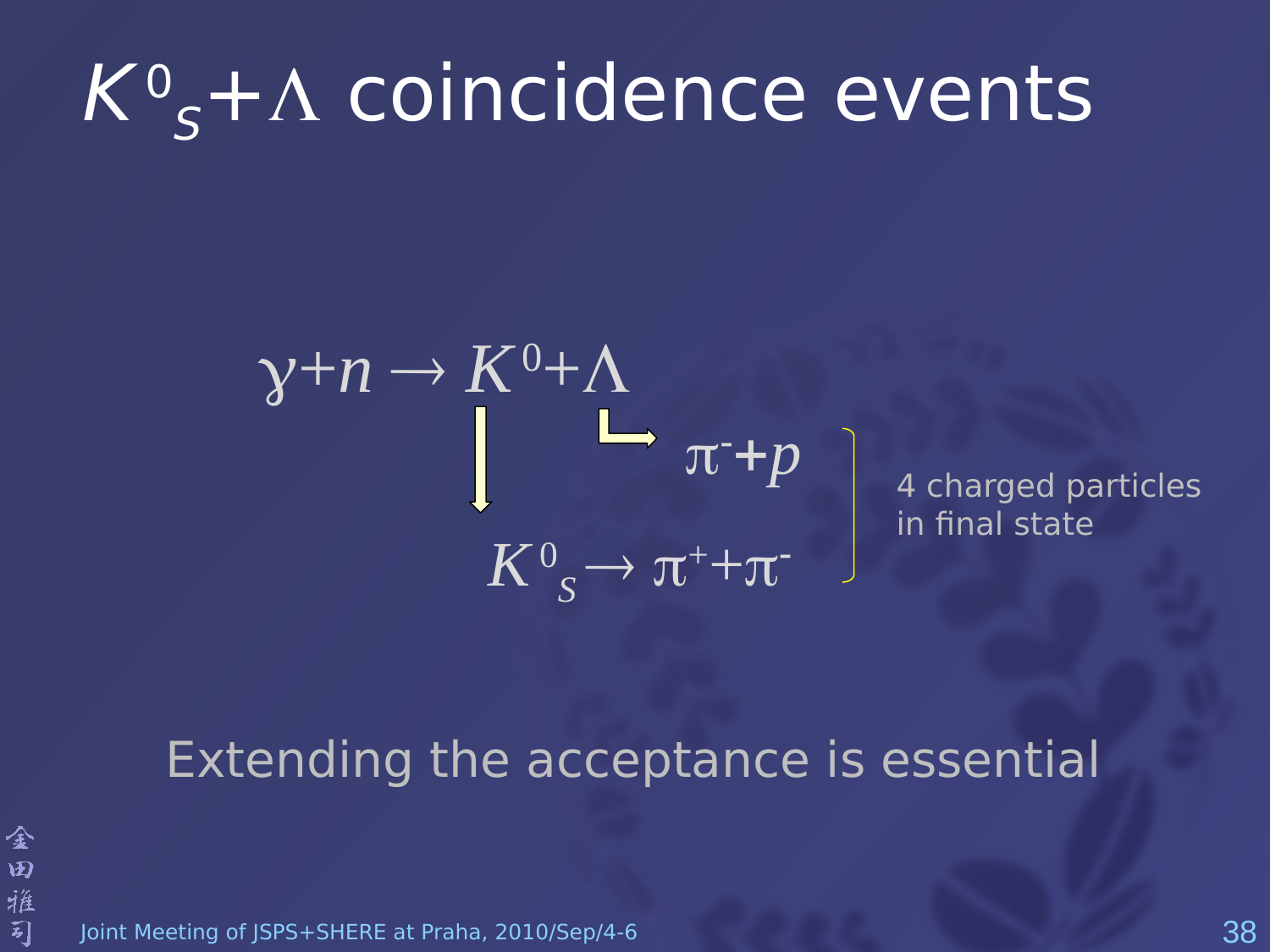

K 0S+Λ coincidence events
γ+n → K 0+Λ

π−+p

4 charged particles
in final state
K 0S → π++π−
Extending the acceptance is essential
38
Joint Meeting of JSPS+SHERE at Praha, 2010/Sep/4-6